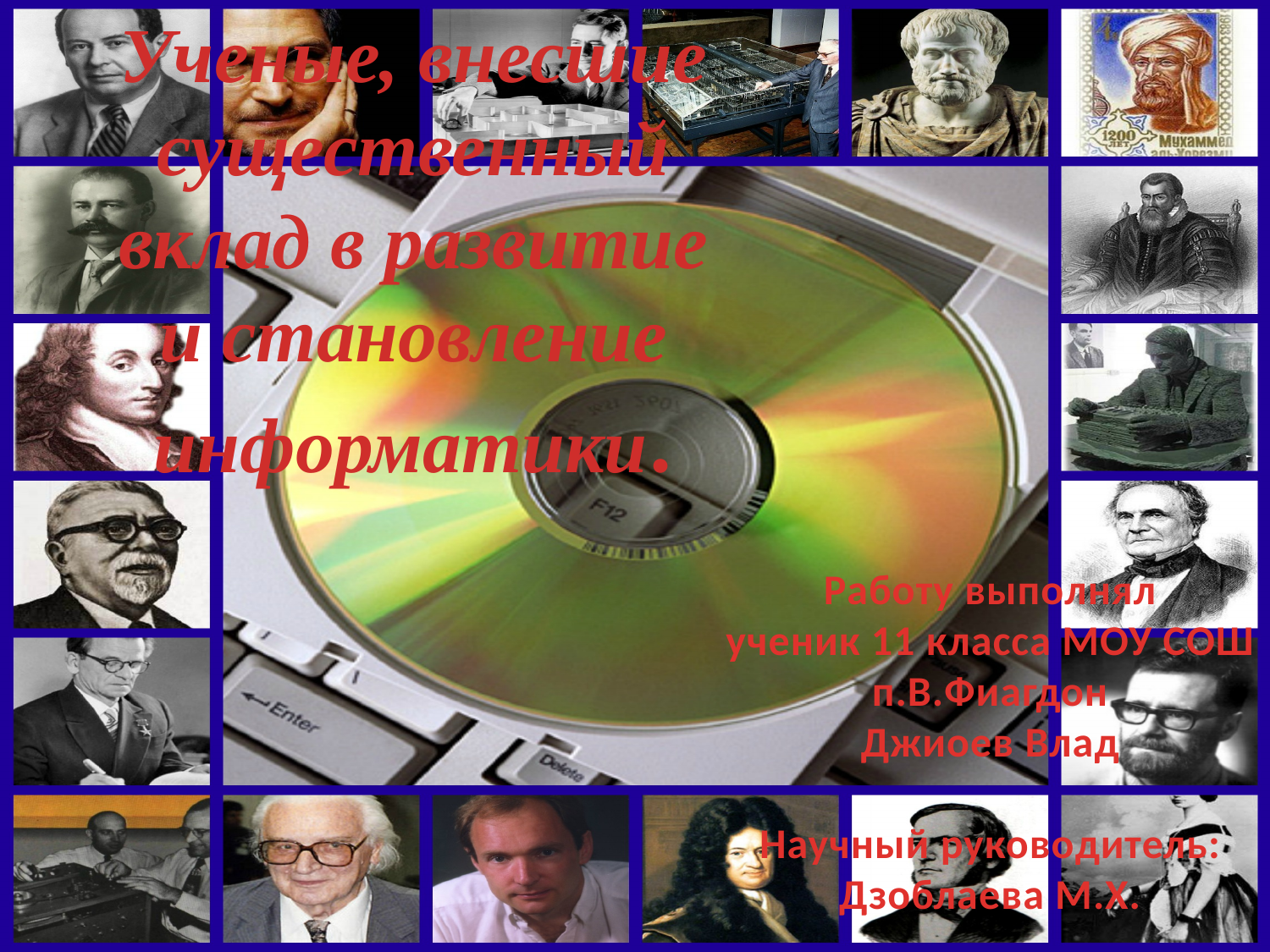

Ученые, внесшие существенный
 вклад в развитие
и становление информатики.
Работу выполнял
ученик 11 класса МОУ СОШ
п.В.Фиагдон
Джиоев Влад

Научный руководитель:
Дзоблаева М.Х.